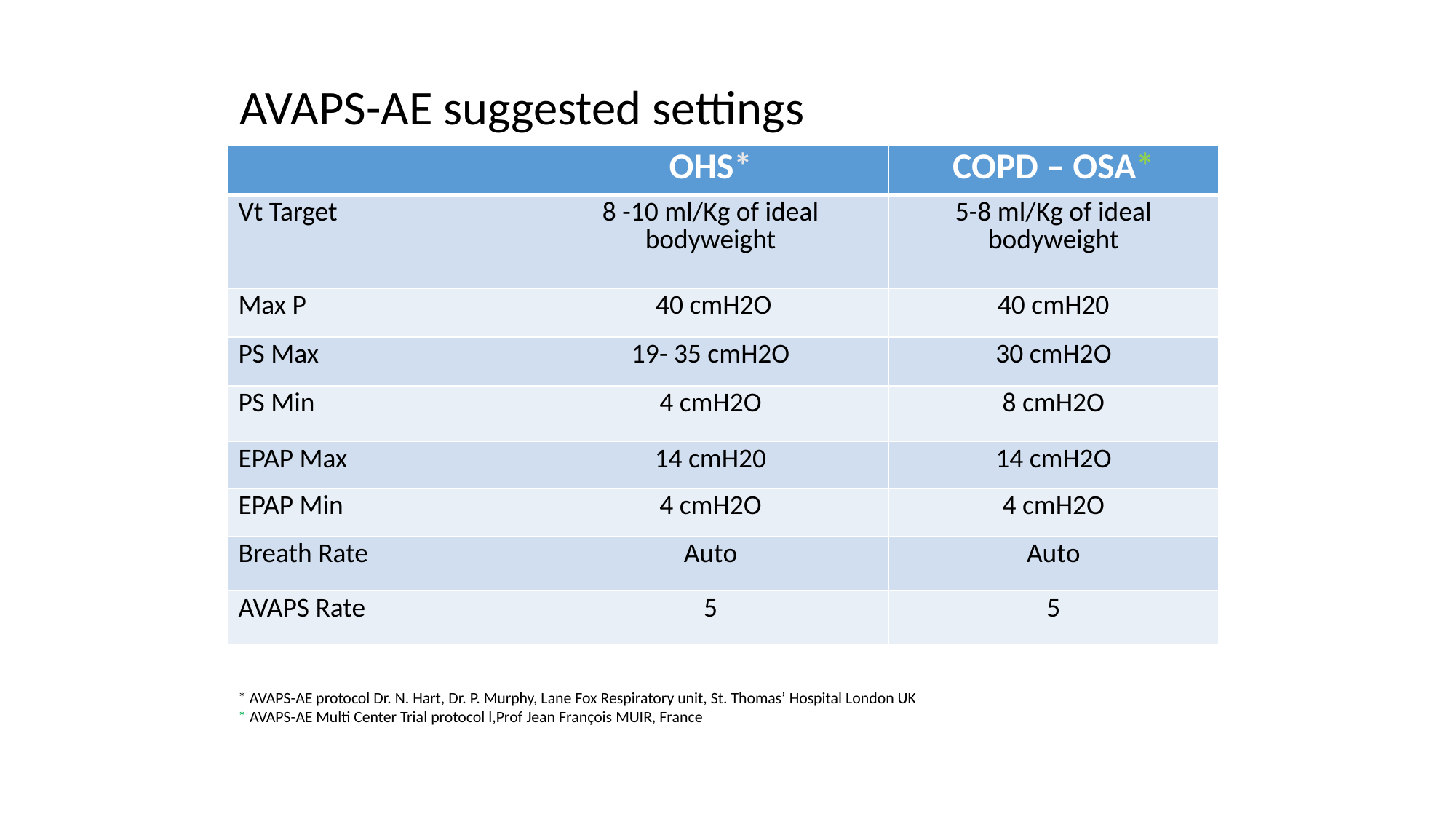

# AVAPS-AE suggested settings
|  | OHS\* | COPD – OSA\* |
| --- | --- | --- |
| Vt Target | 8 -10 ml/Kg of ideal bodyweight | 5-8 ml/Kg of ideal bodyweight |
| Max P | 40 cmH2O | 40 cmH20 |
| PS Max | 19- 35 cmH2O | 30 cmH2O |
| PS Min | 4 cmH2O | 8 cmH2O |
| EPAP Max | 14 cmH20 | 14 cmH2O |
| EPAP Min | 4 cmH2O | 4 cmH2O |
| Breath Rate | Auto | Auto |
| AVAPS Rate | 5 | 5 |
* AVAPS-AE protocol Dr. N. Hart, Dr. P. Murphy, Lane Fox Respiratory unit, St. Thomas’ Hospital London UK
* AVAPS-AE Multi Center Trial protocol l,Prof Jean François MUIR, France